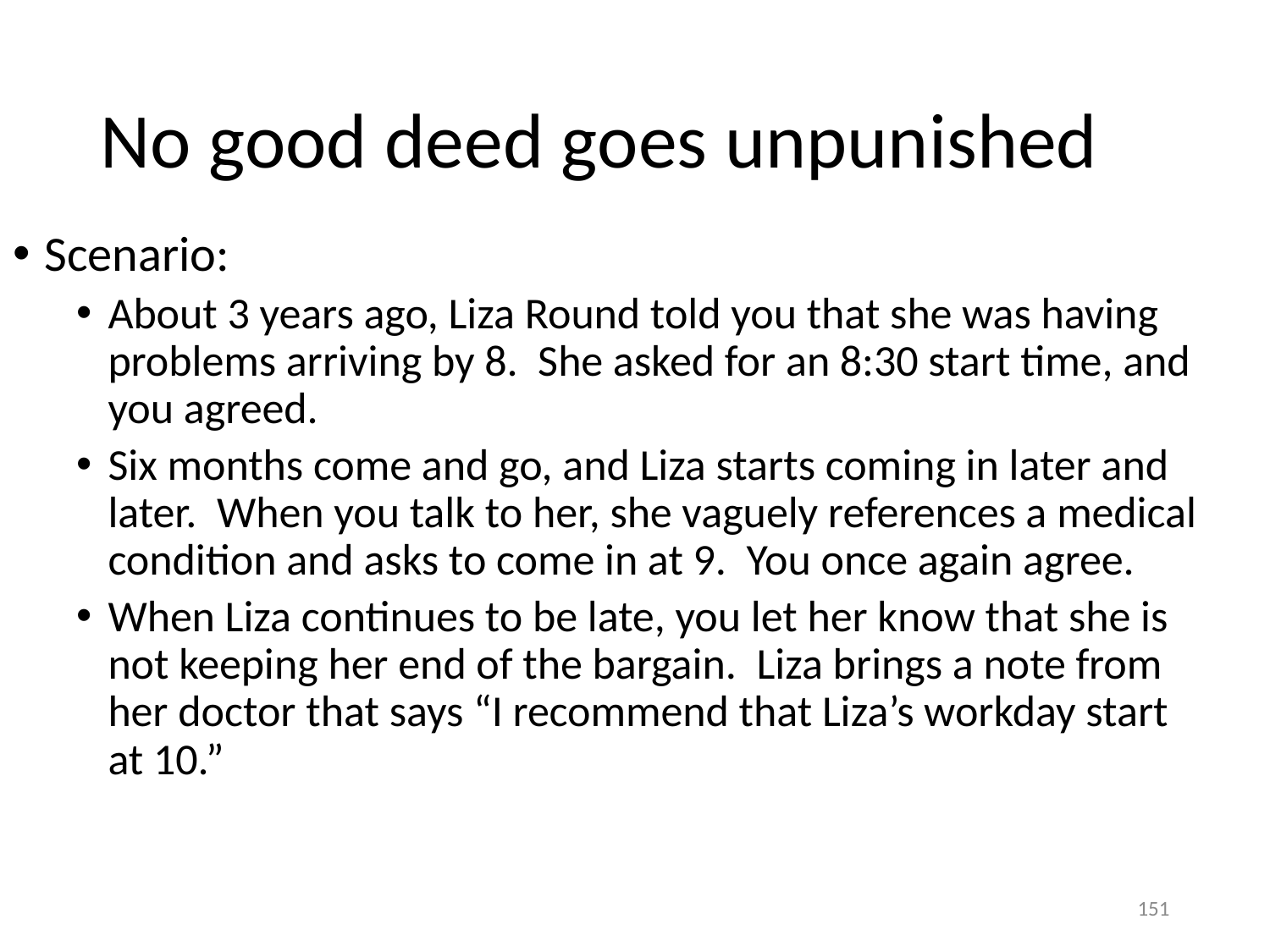

# No good deed goes unpunished
Scenario:
About 3 years ago, Liza Round told you that she was having problems arriving by 8.  She asked for an 8:30 start time, and you agreed.
Six months come and go, and Liza starts coming in later and later.  When you talk to her, she vaguely references a medical condition and asks to come in at 9.  You once again agree.
When Liza continues to be late, you let her know that she is not keeping her end of the bargain.  Liza brings a note from her doctor that says “I recommend that Liza’s workday start at 10.”

151